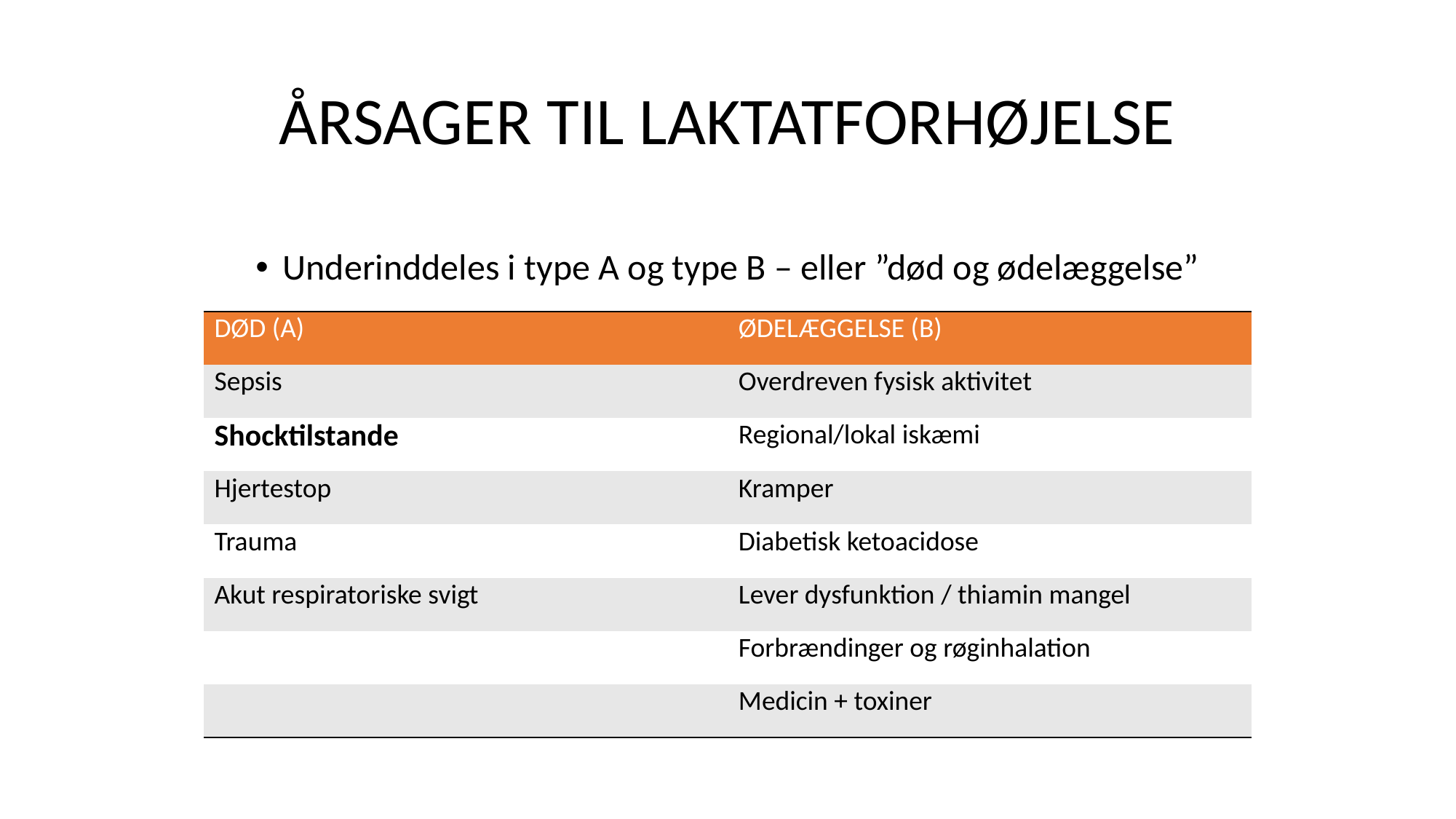

# ÅRSAGER TIL LAKTATFORHØJELSE
Underinddeles i type A og type B – eller ”død og ødelæggelse”

| DØD (A) | ØDELÆGGELSE (B) |
| --- | --- |
| Sepsis | Overdreven fysisk aktivitet |
| Shocktilstande | Regional/lokal iskæmi |
| Hjertestop | Kramper |
| Trauma | Diabetisk ketoacidose |
| Akut respiratoriske svigt | Lever dysfunktion / thiamin mangel |
|  | Forbrændinger og røginhalation |
|  | Medicin + toxiner |